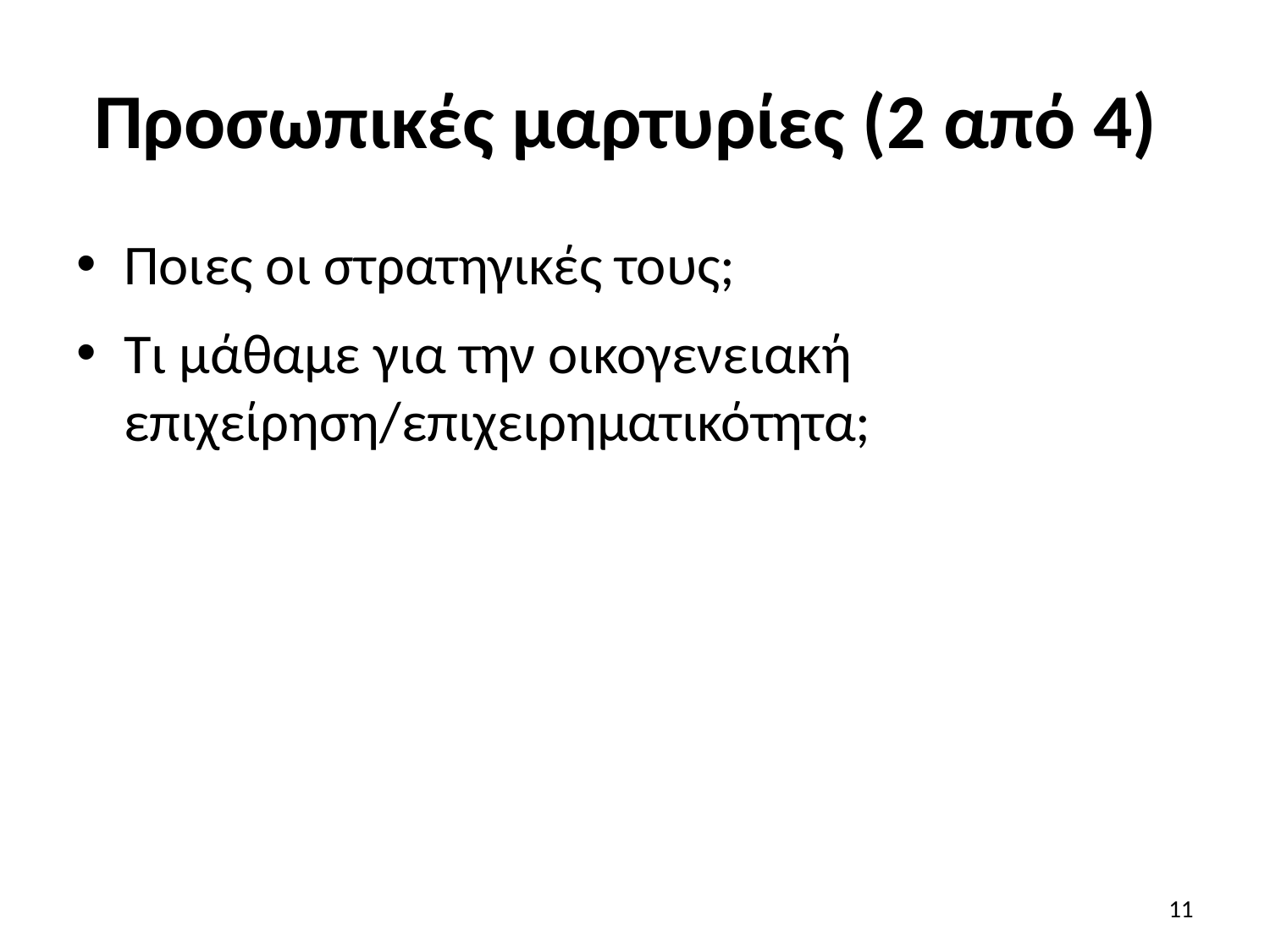

# Προσωπικές μαρτυρίες (2 από 4)
Ποιες οι στρατηγικές τους;
Τι μάθαμε για την οικογενειακή επιχείρηση/επιχειρηματικότητα;

11